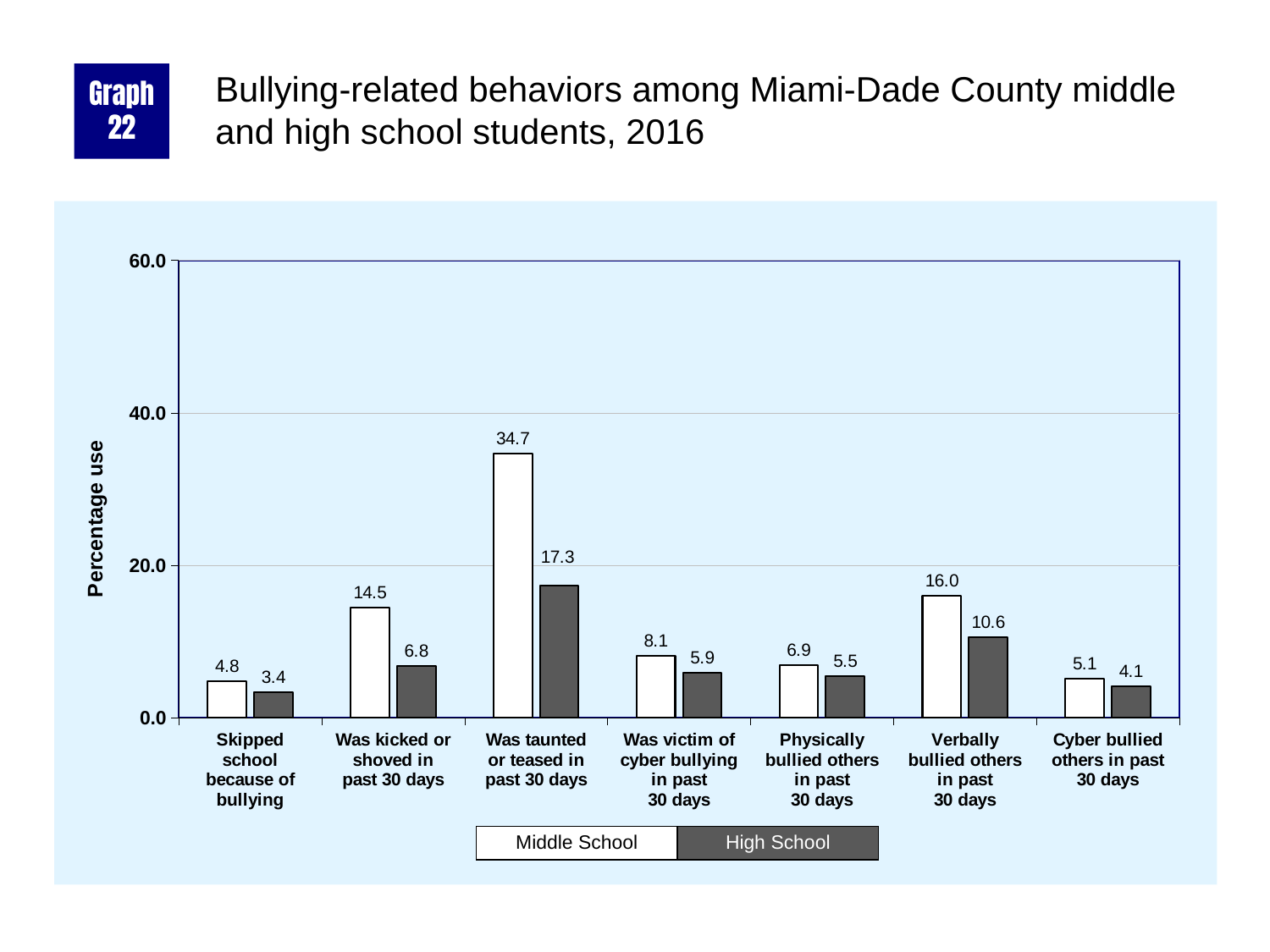

Graph 22
Bullying-related behaviors among Miami-Dade County middle and high school students, 2016

### Chart

| Category | Middle School | High School |
|---|---|---|
| Skipped
school
because of
bullying | 4.8 | 3.4 |
| Was kicked or
shoved in
past 30 days | 14.5 | 6.8 |
| Was taunted
or teased in
past 30 days | 34.7 | 17.3 |
| Was victim of
cyber bullying
in past
30 days | 8.1 | 5.9 |
| Physically
bullied others
in past
30 days | 6.9 | 5.5 |
| Verbally
bullied others
in past
30 days | 16.0 | 10.6 |
| Cyber bullied
others in past
30 days | 5.1 | 4.1 |
Middle School
High School